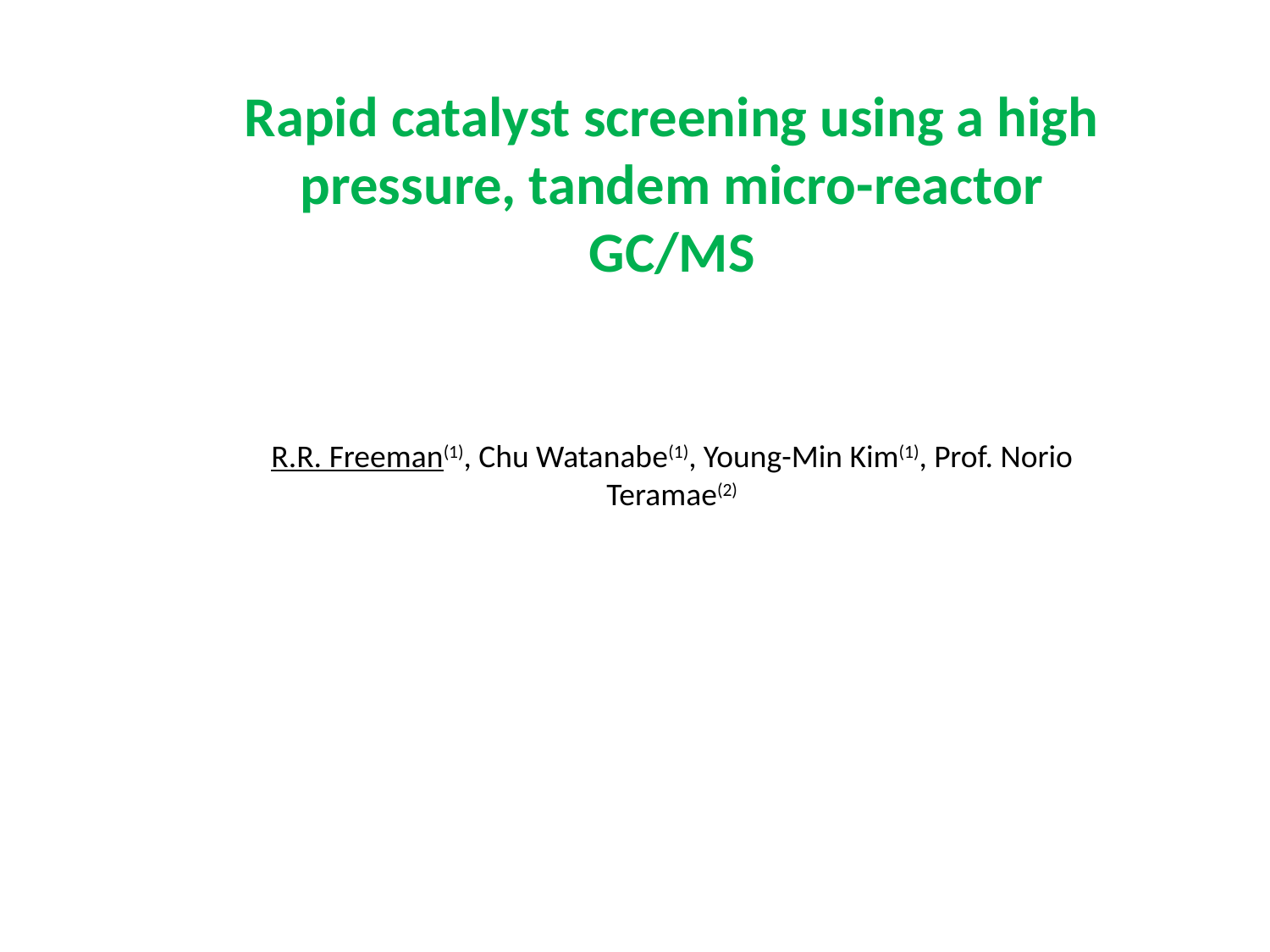

Rapid catalyst screening using a high pressure, tandem micro-reactor GC/MS

R.R. Freeman(1), Chu Watanabe(1), Young-Min Kim(1), Prof. Norio Teramae(2)